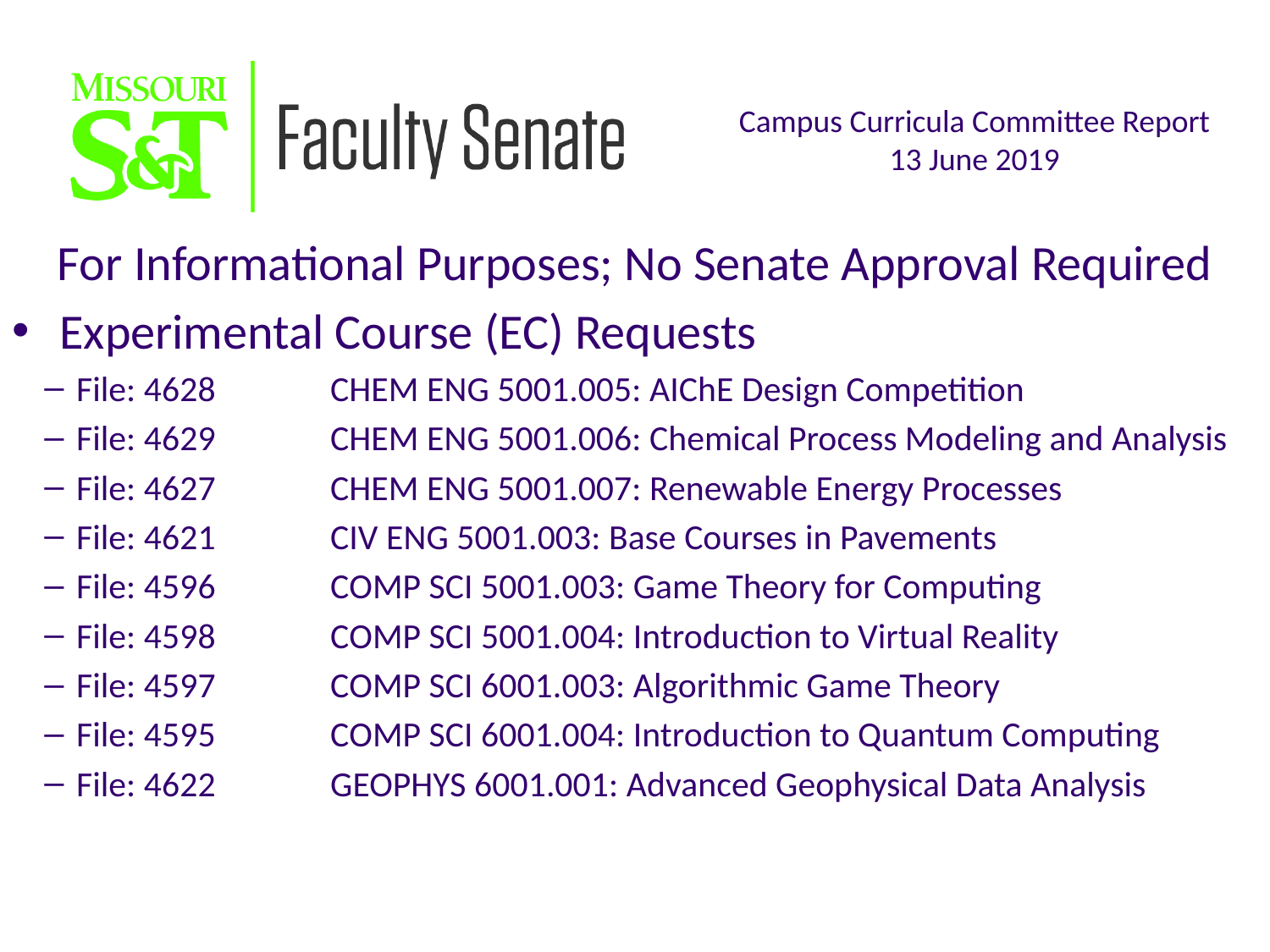

For Informational Purposes; No Senate Approval Required
Experimental Course (EC) Requests
File: 4628		CHEM ENG 5001.005: AIChE Design Competition
File: 4629		CHEM ENG 5001.006: Chemical Process Modeling and Analysis
File: 4627		CHEM ENG 5001.007: Renewable Energy Processes
File: 4621		CIV ENG 5001.003: Base Courses in Pavements
File: 4596		COMP SCI 5001.003: Game Theory for Computing
File: 4598		COMP SCI 5001.004: Introduction to Virtual Reality
File: 4597		COMP SCI 6001.003: Algorithmic Game Theory
File: 4595		COMP SCI 6001.004: Introduction to Quantum Computing
File: 4622		GEOPHYS 6001.001: Advanced Geophysical Data Analysis